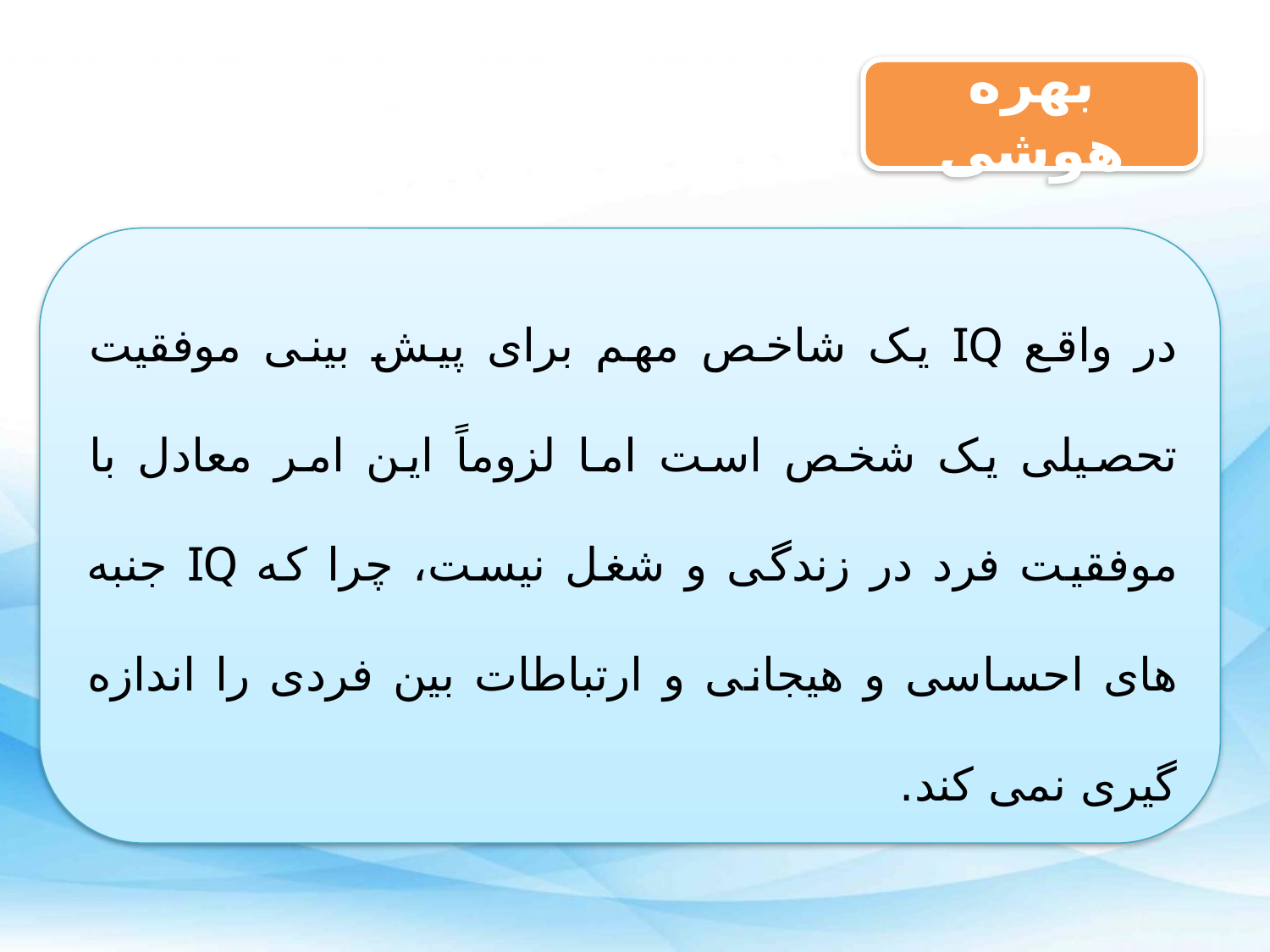

بهره هوشی
در واقع IQ یک شاخص مهم برای پیش بینی موفقیت تحصیلی یک شخص است اما لزوماً این امر معادل با موفقیت فرد در زندگی و شغل نیست، چرا که IQ جنبه های احساسی و هیجانی و ارتباطات بین فردی را اندازه گیری نمی کند.